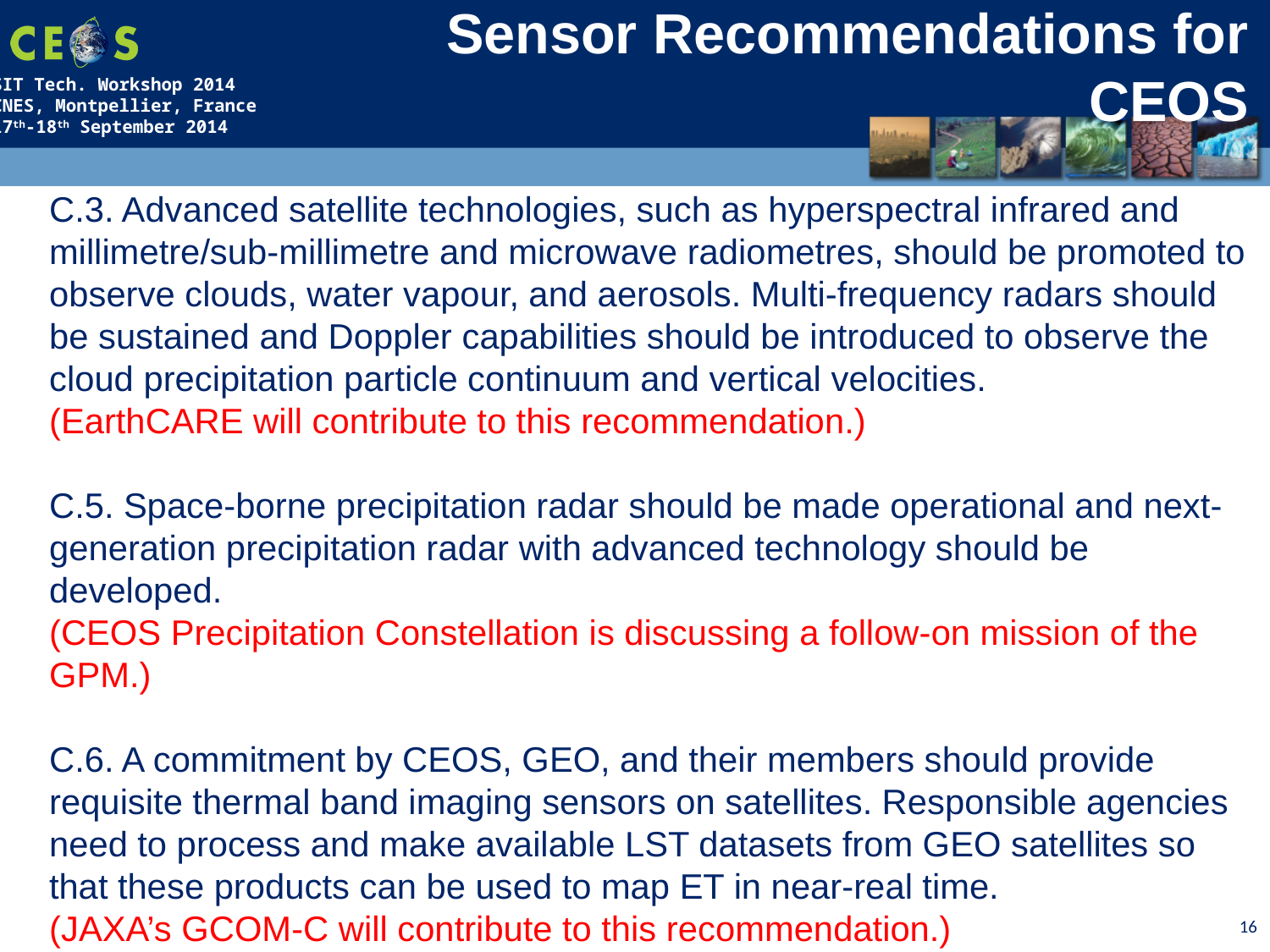

Sensor Recommendations for CEOS
C.3. Advanced satellite technologies, such as hyperspectral infrared and millimetre/sub-millimetre and microwave radiometres, should be promoted to observe clouds, water vapour, and aerosols. Multi-frequency radars should be sustained and Doppler capabilities should be introduced to observe the cloud precipitation particle continuum and vertical velocities.
(EarthCARE will contribute to this recommendation.)

C.5. Space-borne precipitation radar should be made operational and next-generation precipitation radar with advanced technology should be developed.
(CEOS Precipitation Constellation is discussing a follow-on mission of the GPM.)

C.6. A commitment by CEOS, GEO, and their members should provide requisite thermal band imaging sensors on satellites. Responsible agencies need to process and make available LST datasets from GEO satellites so that these products can be used to map ET in near-real time.
(JAXA’s GCOM-C will contribute to this recommendation.)
16